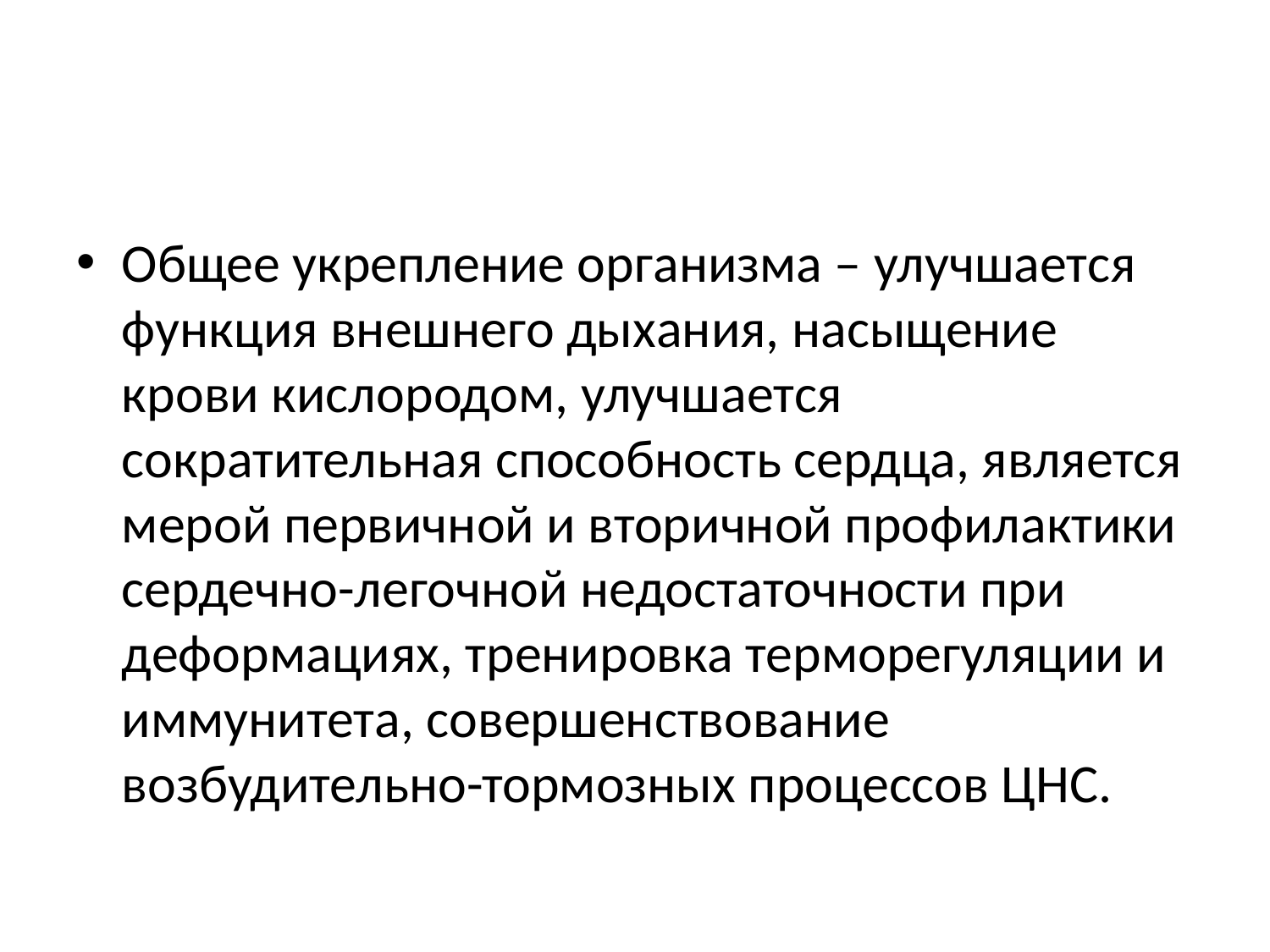

#
Общее укрепление организма – улучшается функция внешнего дыхания, насыщение крови кислородом, улучшается сократительная способность сердца, является мерой первичной и вторичной профилактики сердечно-легочной недостаточности при деформациях, тренировка терморегуляции и иммунитета, совершенствование возбудительно-тормозных процессов ЦНС.